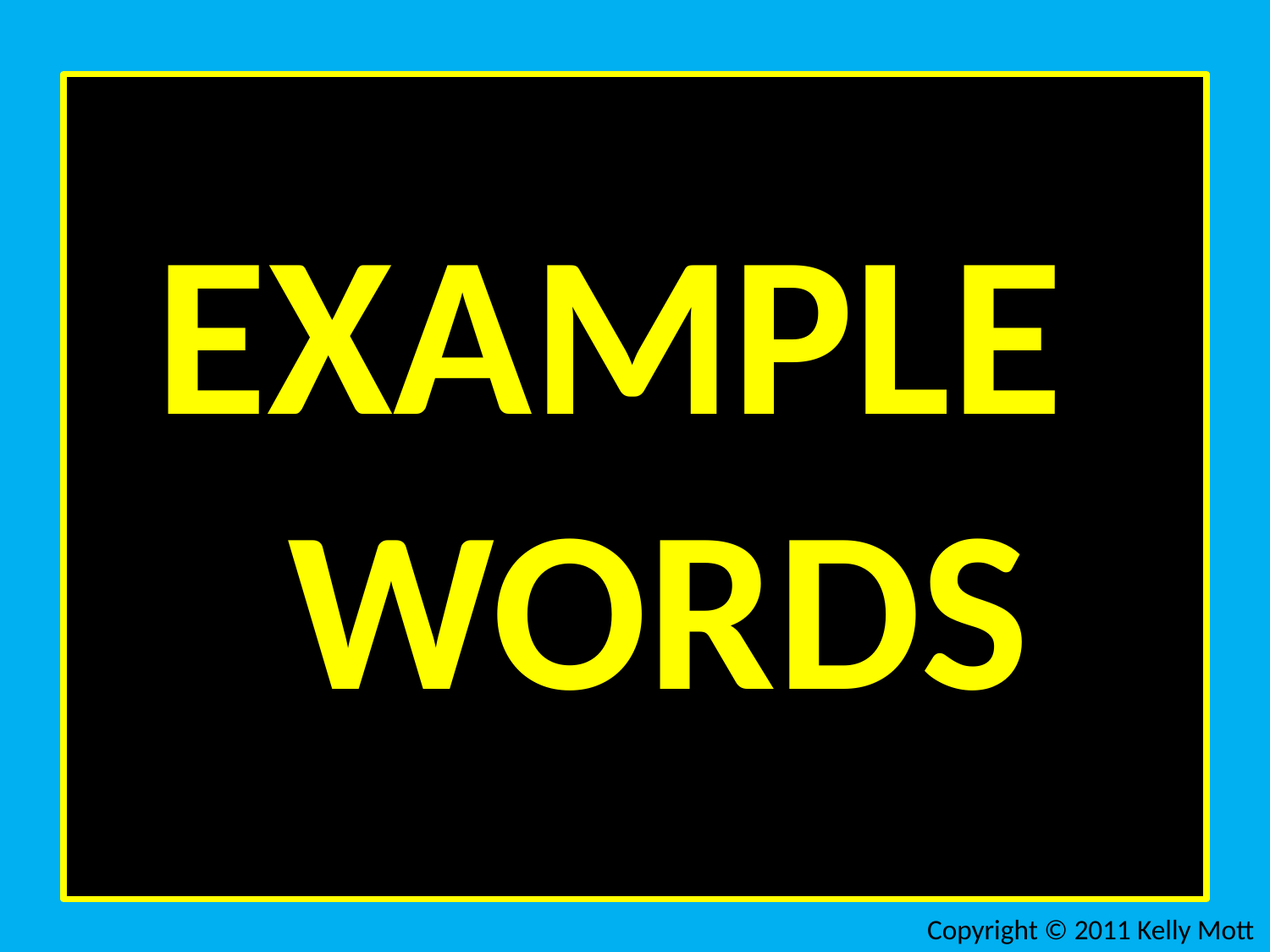

EXAMPLE  WORDS
Copyright © 2011 Kelly Mott